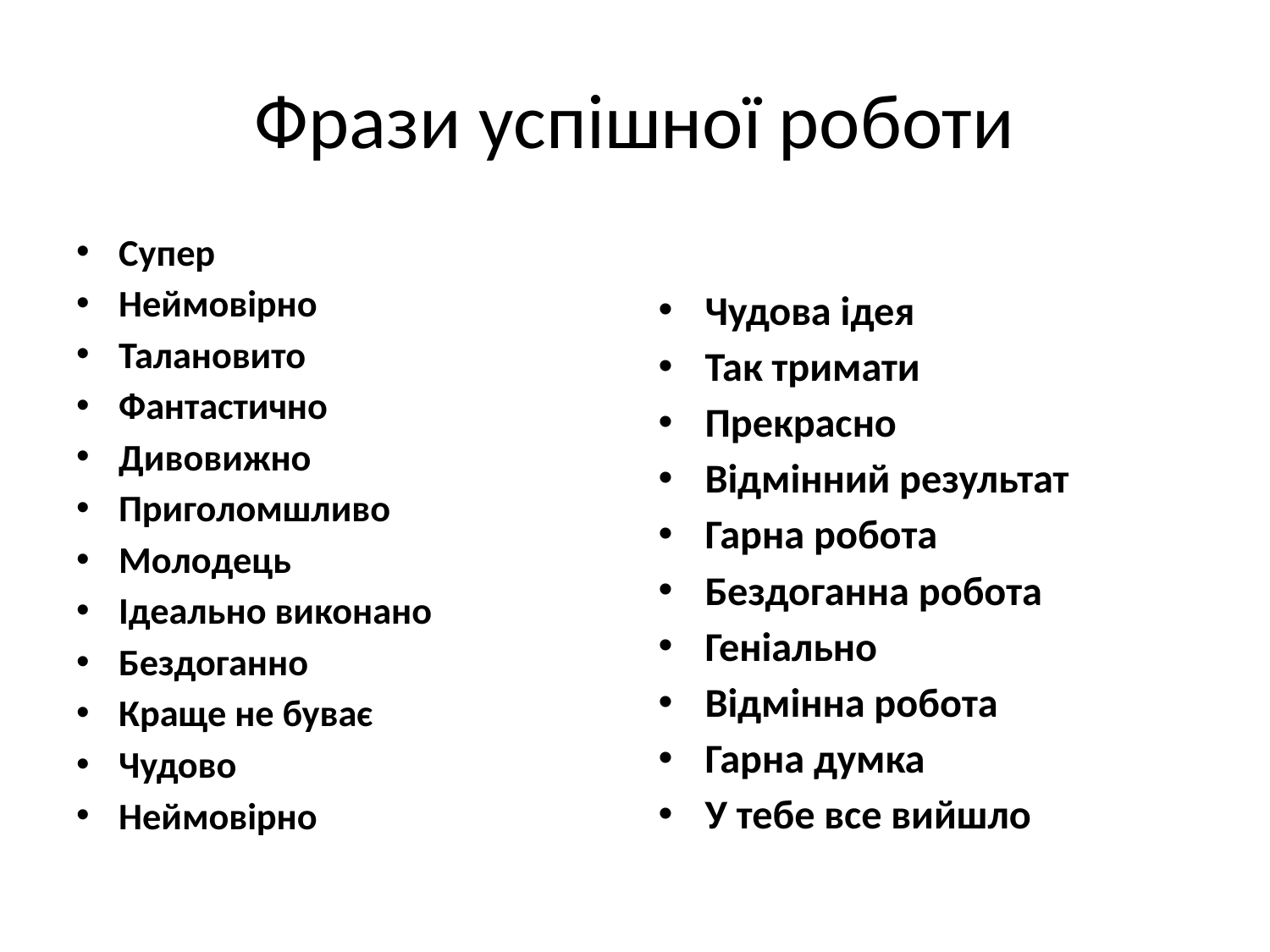

# Фрази успішної роботи
Супер
Неймовірно
Талановито
Фантастично
Дивовижно
Приголомшливо
Молодець
Ідеально виконано
Бездоганно
Краще не буває
Чудово
Неймовірно

Чудова ідея
Так тримати
Прекрасно
Відмінний результат
Гарна робота
Бездоганна робота
Геніально
Відмінна робота
Гарна думка
У тебе все вийшло